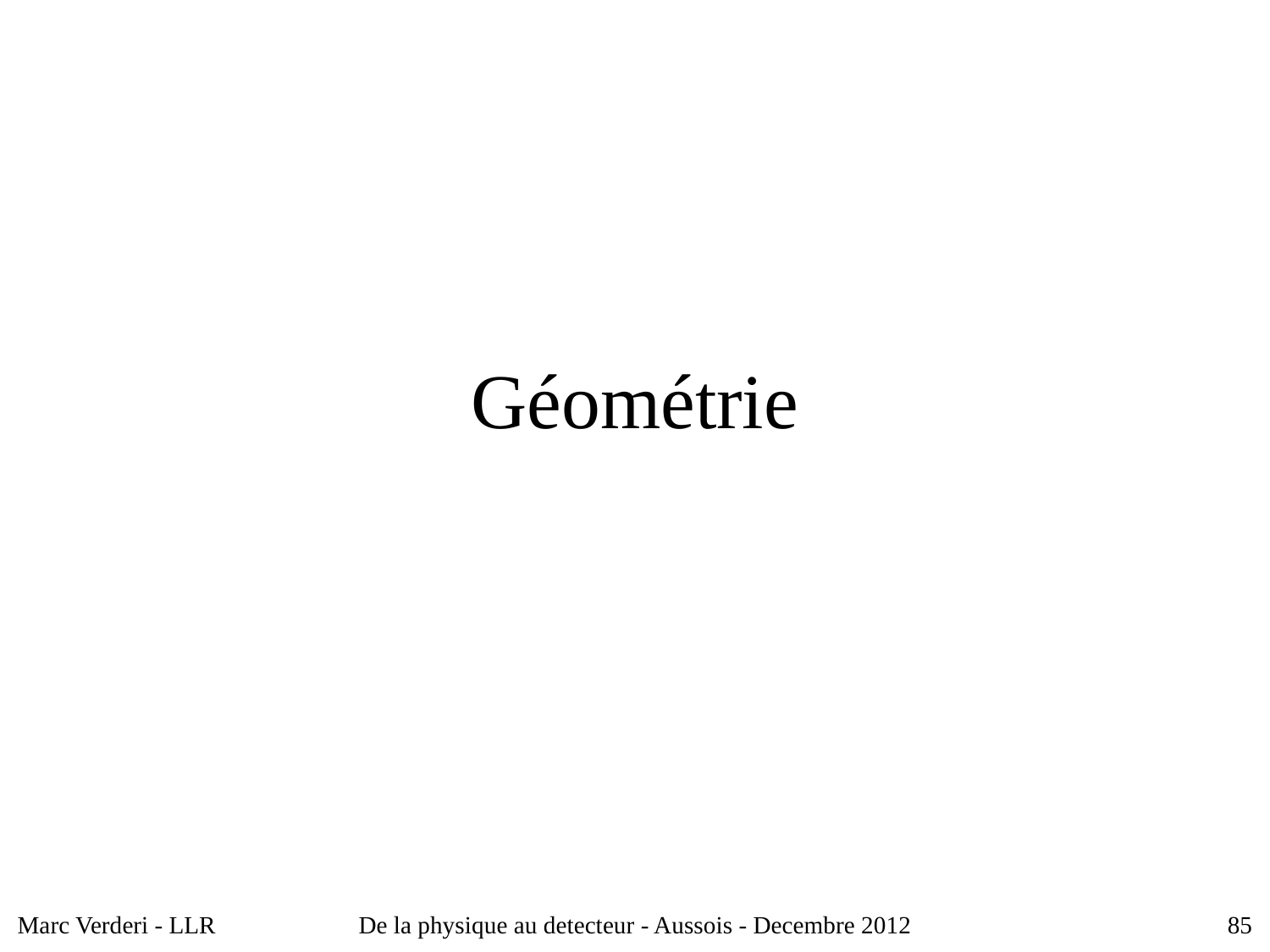

# Géométrie

Marc Verderi - LLR
De la physique au detecteur - Aussois - Decembre 2012
85